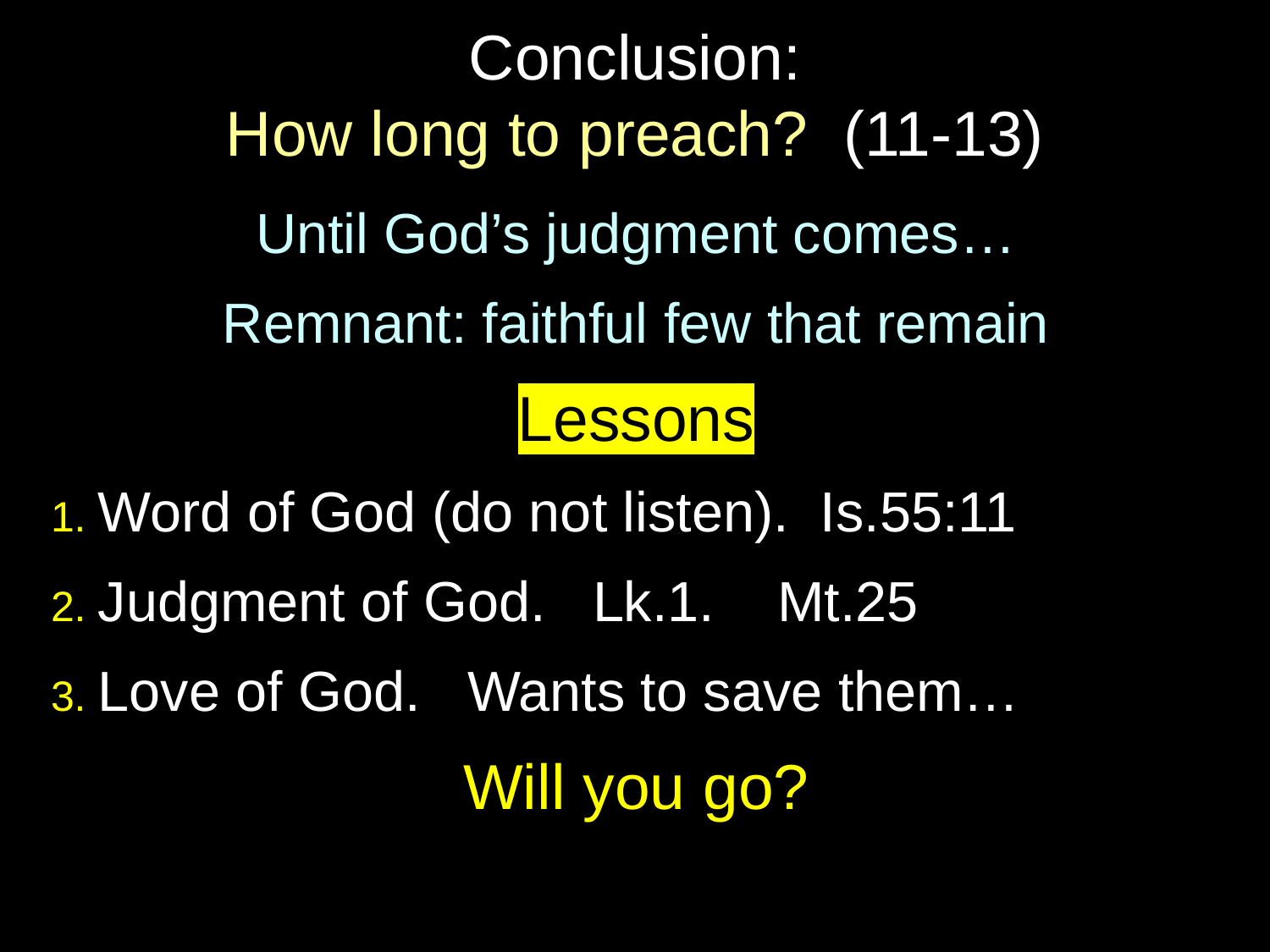

# Conclusion: How long to preach?  (11-13)
Until God’s judgment comes…
Remnant: faithful few that remain
Lessons
1. Word of God (do not listen).  Is.55:11
2. Judgment of God.   Lk.1.    Mt.25
3. Love of God.   Wants to save them…
Will you go?